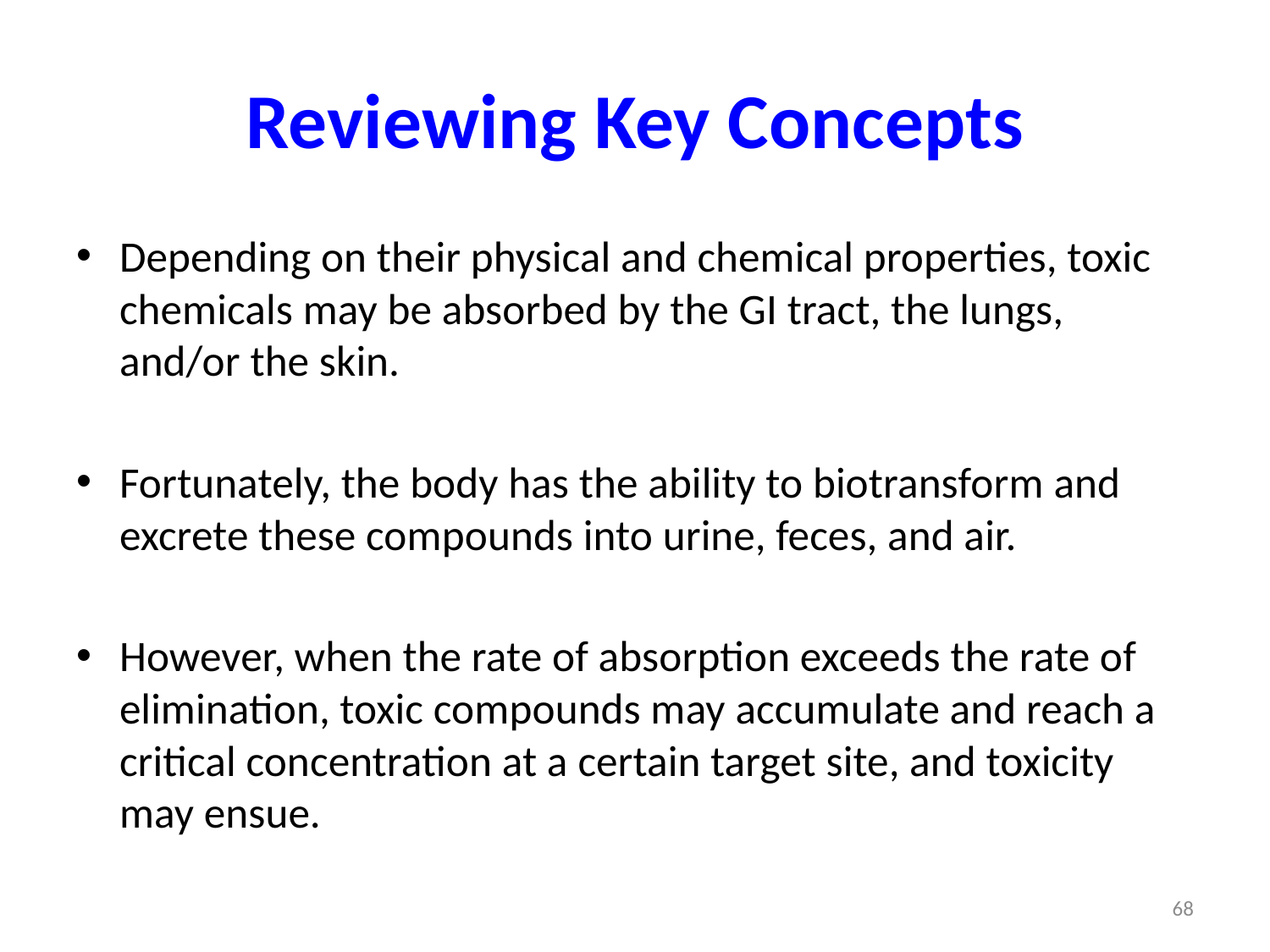

# Reviewing Key Concepts
Depending on their physical and chemical properties, toxic chemicals may be absorbed by the GI tract, the lungs, and/or the skin.

Fortunately, the body has the ability to biotransform and excrete these compounds into urine, feces, and air.

However, when the rate of absorption exceeds the rate of elimination, toxic compounds may accumulate and reach a critical concentration at a certain target site, and toxicity may ensue.

68